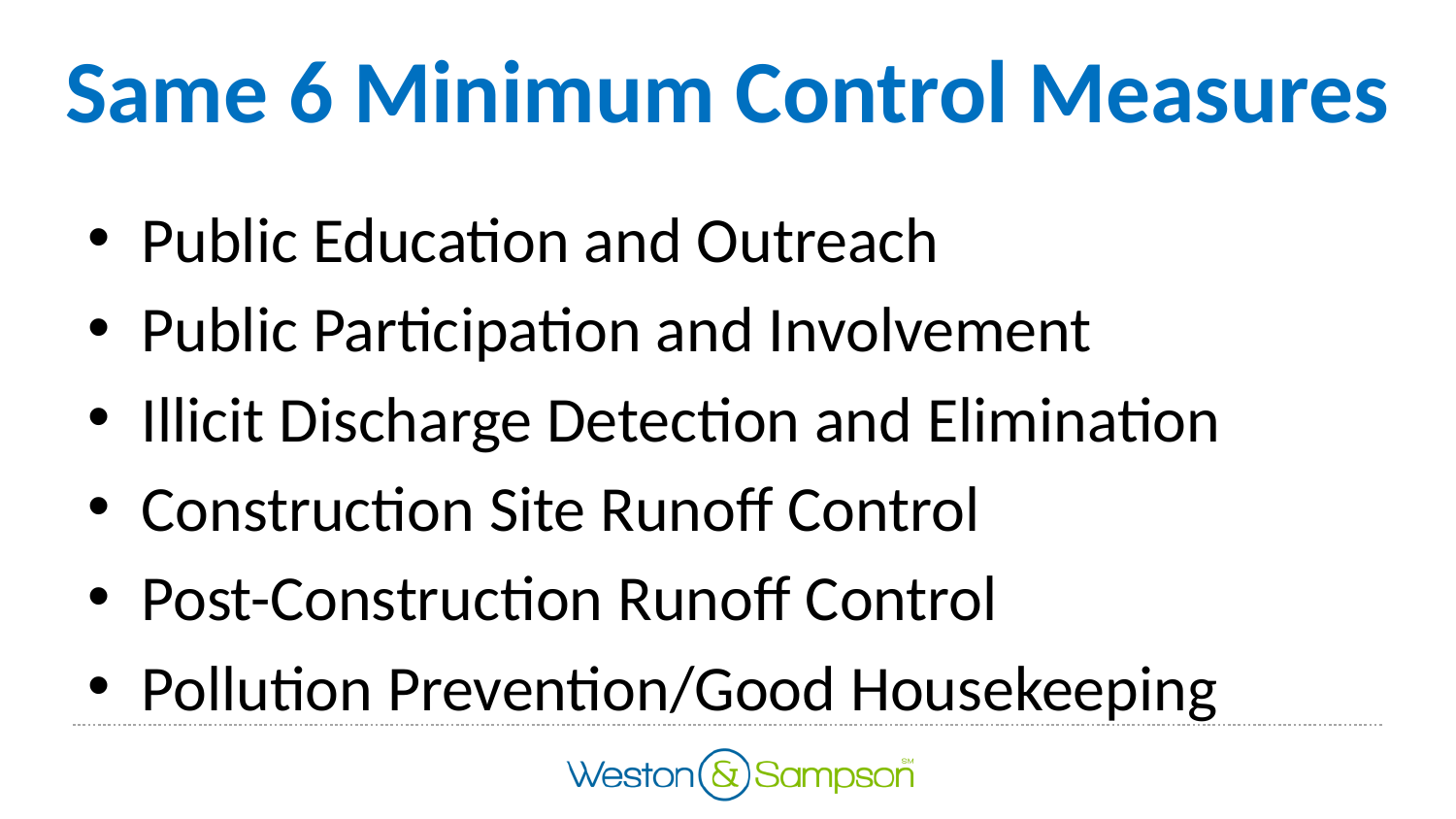

# Same 6 Minimum Control Measures
Public Education and Outreach
Public Participation and Involvement
Illicit Discharge Detection and Elimination
Construction Site Runoff Control
Post-Construction Runoff Control
Pollution Prevention/Good Housekeeping